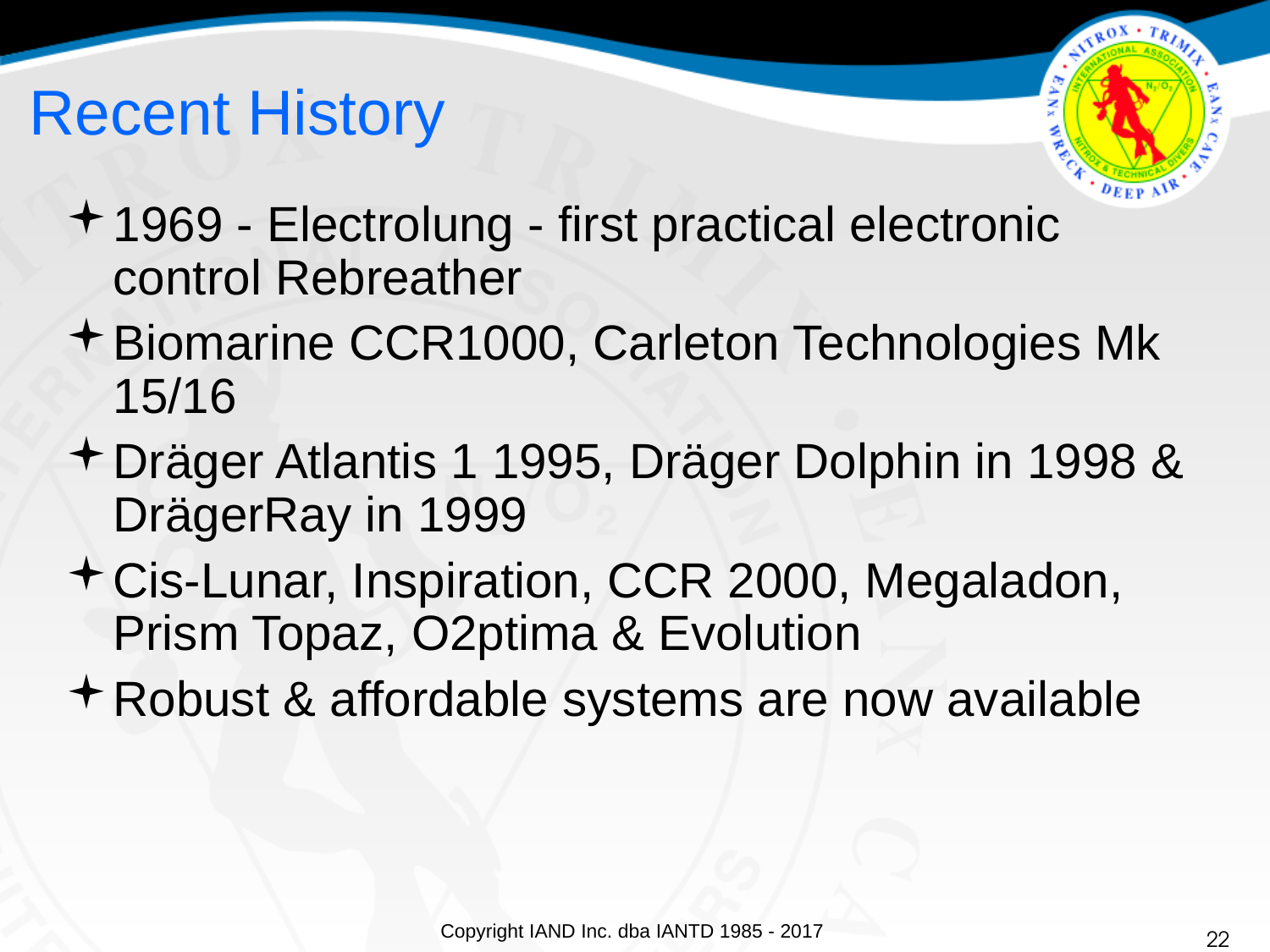

Recent History
1969 - Electrolung - first practical electronic control Rebreather
Biomarine CCR1000, Carleton Technologies Mk 15/16
Dräger Atlantis 1 1995, Dräger Dolphin in 1998 & DrägerRay in 1999
Cis-Lunar, Inspiration, CCR 2000, Megaladon, Prism Topaz, O2ptima & Evolution
Robust & affordable systems are now available
22